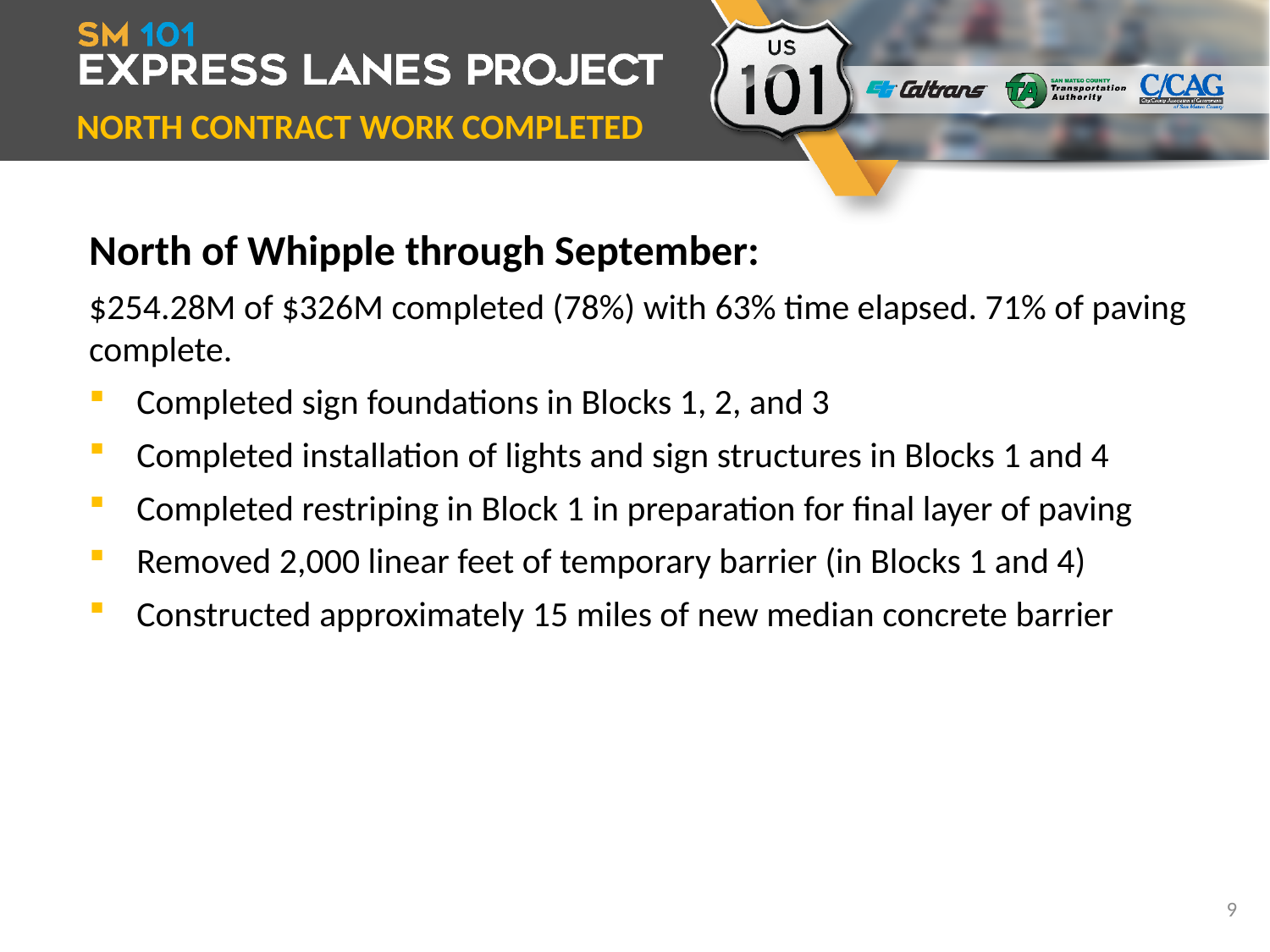

NORTH CONTRACT WORK COMPLETED
North of Whipple through September:
$254.28M of $326M completed (78%) with 63% time elapsed. 71% of paving complete.
Completed sign foundations in Blocks 1, 2, and 3
Completed installation of lights and sign structures in Blocks 1 and 4
Completed restriping in Block 1 in preparation for final layer of paving
Removed 2,000 linear feet of temporary barrier (in Blocks 1 and 4)
Constructed approximately 15 miles of new median concrete barrier

9